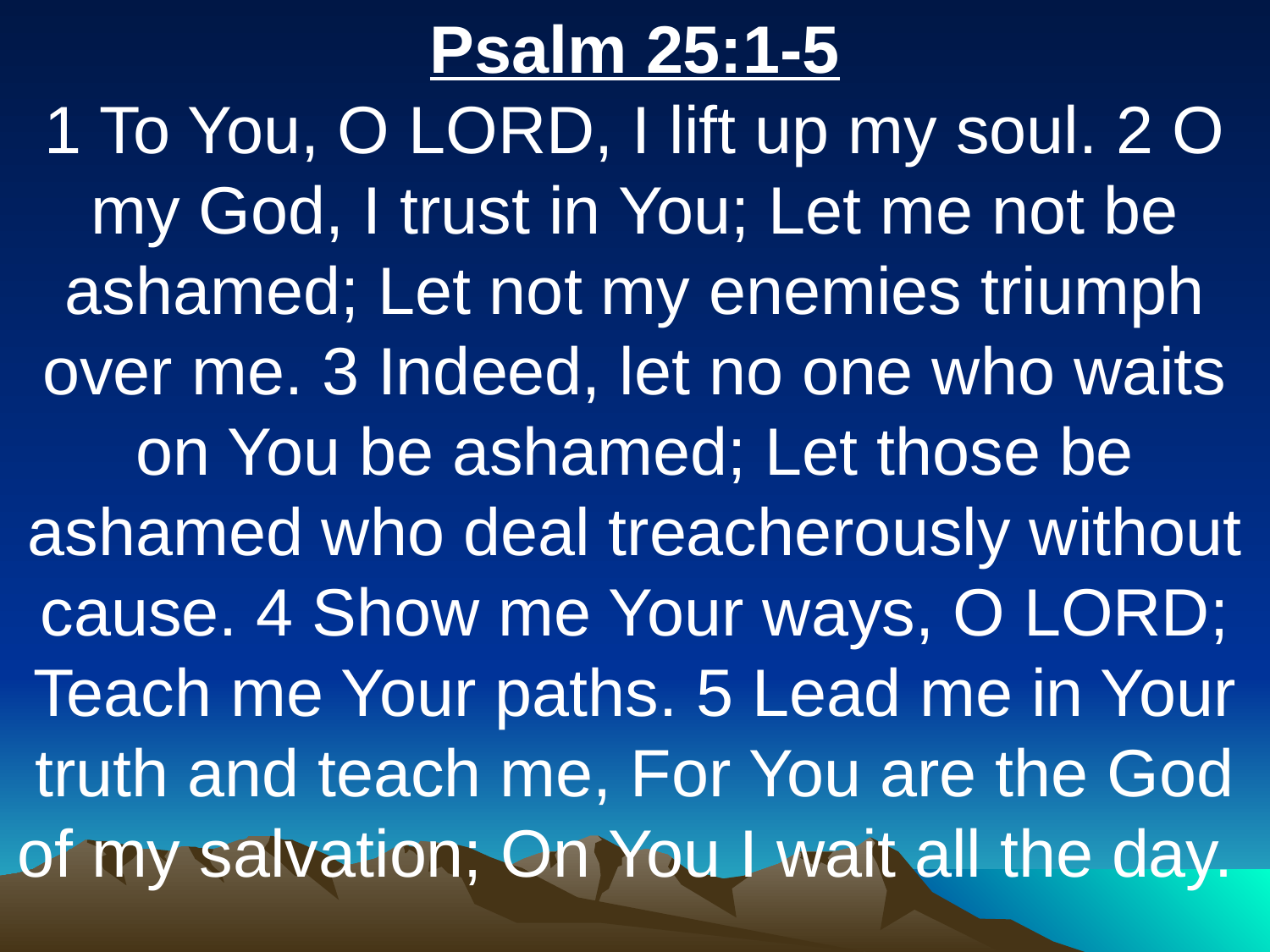

Psalm 25:1-5
1 To You, O LORD, I lift up my soul. 2 O my God, I trust in You; Let me not be ashamed; Let not my enemies triumph over me. 3 Indeed, let no one who waits on You be ashamed; Let those be ashamed who deal treacherously without cause. 4 Show me Your ways, O LORD; Teach me Your paths. 5 Lead me in Your truth and teach me, For You are the God of my salvation; On You I wait all the day.